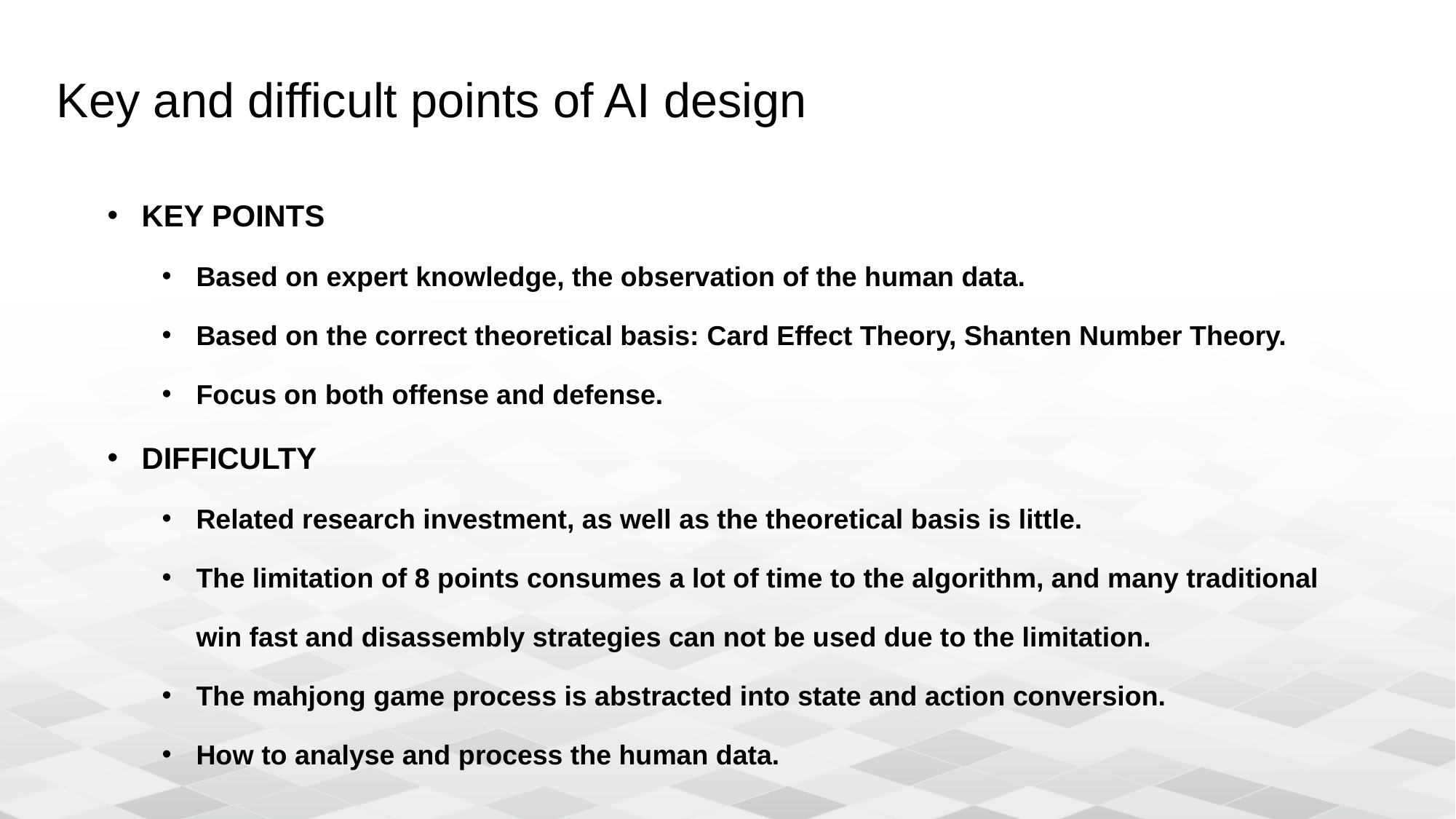

Key and difficult points of AI design
KEY POINTS
Based on expert knowledge, the observation of the human data.
Based on the correct theoretical basis: Card Effect Theory, Shanten Number Theory.
Focus on both offense and defense.
DIFFICULTY
Related research investment, as well as the theoretical basis is little.
The limitation of 8 points consumes a lot of time to the algorithm, and many traditional win fast and disassembly strategies can not be used due to the limitation.
The mahjong game process is abstracted into state and action conversion.
How to analyse and process the human data.